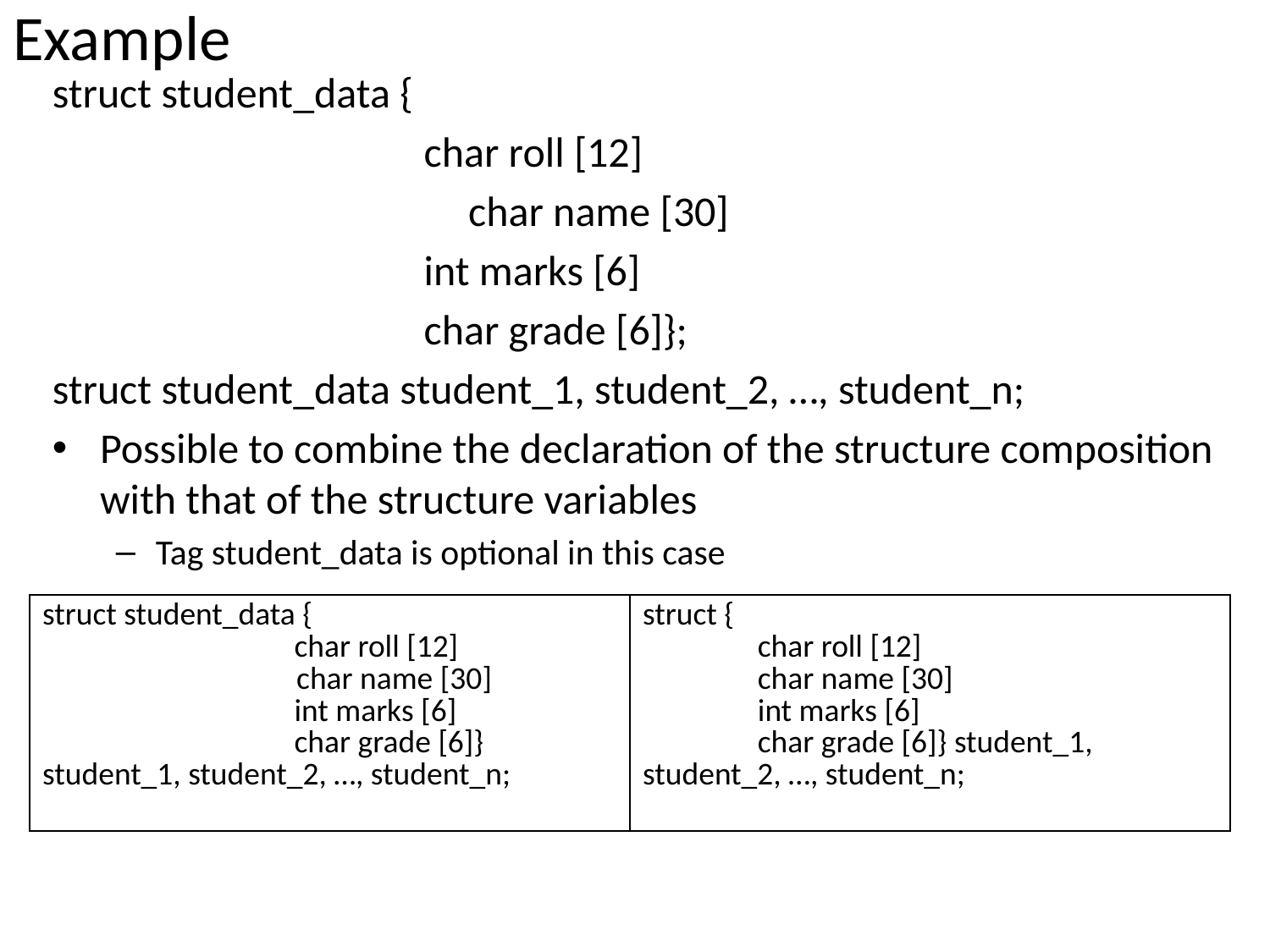

# Example
struct student_data {
                                       char roll [12]
			            char name [30]
                                       int marks [6]
                                       char grade [6]};
struct student_data student_1, student_2, …, student_n;
Possible to combine the declaration of the structure composition with that of the structure variables
Tag student_data is optional in this case

| struct student\_data { char roll [12] char name [30] int marks [6] char grade [6]} student\_1, student\_2, …, student\_n; | struct { char roll [12] char name [30] int marks [6] char grade [6]} student\_1, student\_2, …, student\_n; |
| --- | --- |